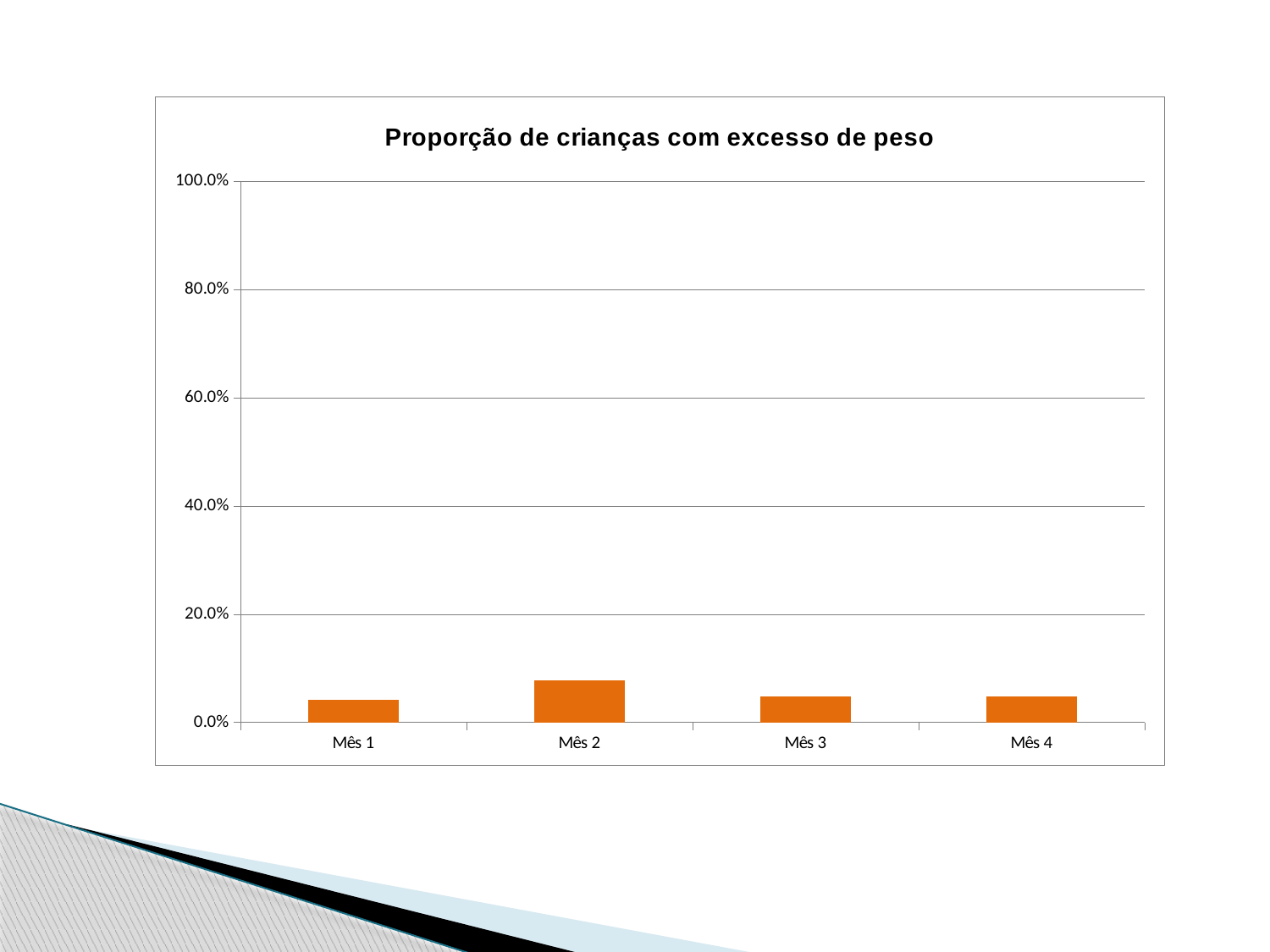

### Chart:

| Category | Proporção de crianças com excesso de peso |
|---|---|
| Mês 1 | 0.041666666666666664 |
| Mês 2 | 0.0784313725490196 |
| Mês 3 | 0.04878048780487807 |
| Mês 4 | 0.04761904761904762 |